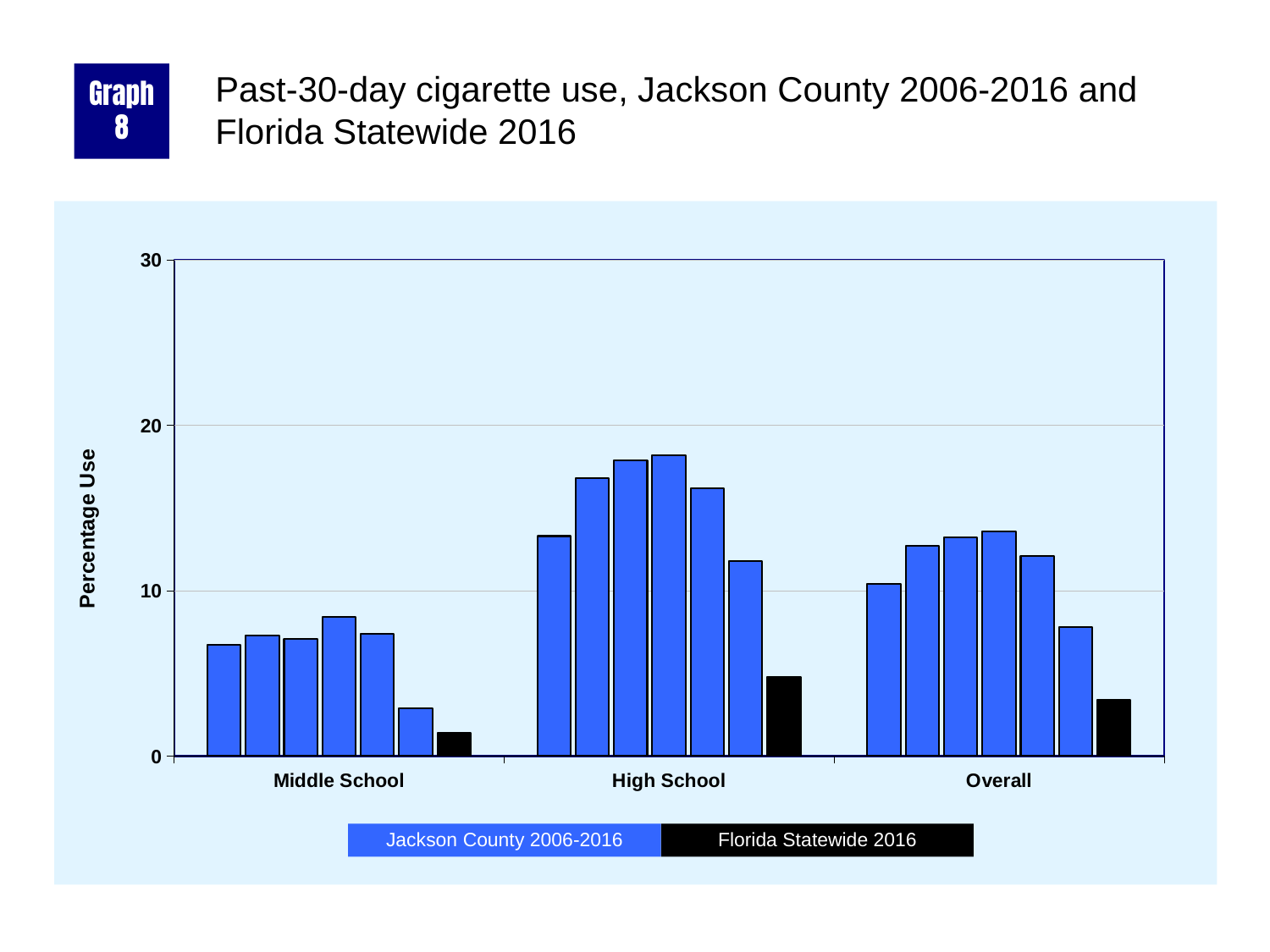

Graph 8
Past-30-day cigarette use, Jackson County 2006-2016 and Florida Statewide 2016

### Chart

| Category | County 2006 | County 2008 | County 2010 | County 2012 | County 2014 | County 2016 | Florida 2016 |
|---|---|---|---|---|---|---|---|
| Middle School | 6.7 | 7.3 | 7.1 | 8.4 | 7.4 | 2.9 | 1.4 |
| High School | 13.3 | 16.8 | 17.9 | 18.2 | 16.2 | 11.8 | 4.8 |
| Overall | 10.4 | 12.7 | 13.2 | 13.6 | 12.1 | 7.8 | 3.4 |
Florida Statewide 2016
Jackson County 2006-2016